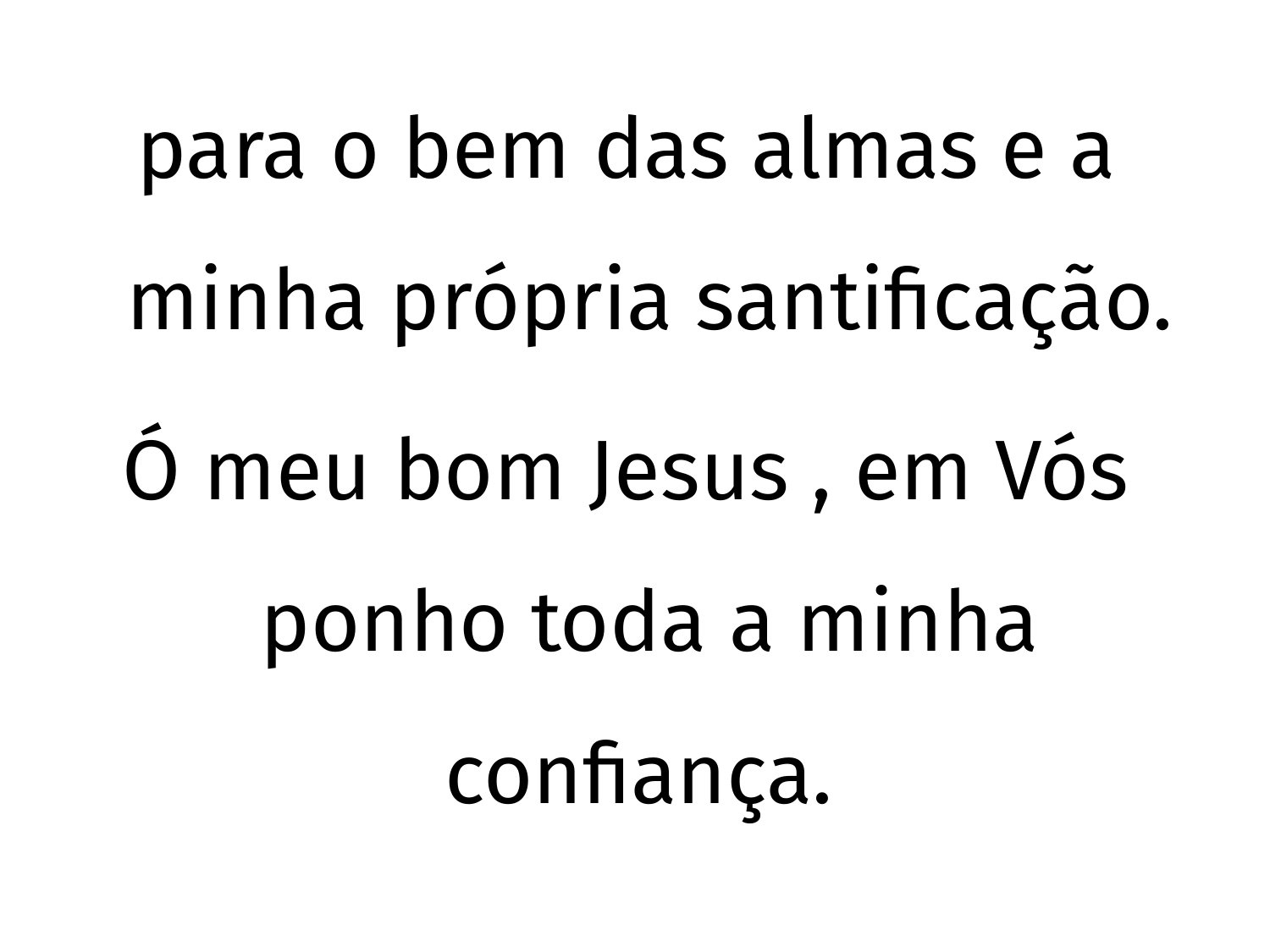

para o bem das almas e a minha própria santificação.
Ó meu bom Jesus , em Vós ponho toda a minha confiança.